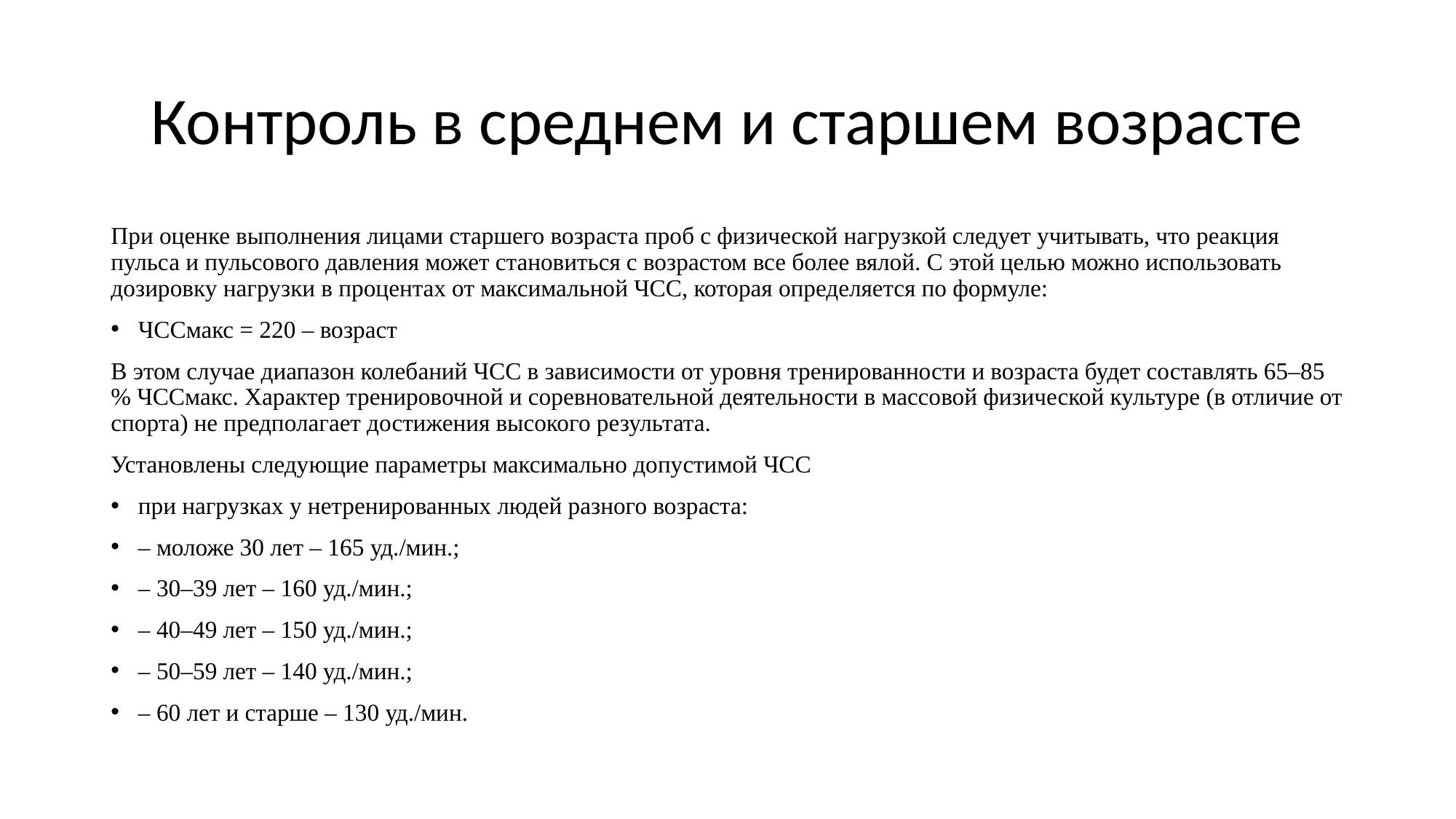

# Контроль в среднем и старшем возрасте
При оценке выполнения лицами старшего возраста проб с физической нагрузкой следует учитывать, что реакция пульса и пульсового давления может становиться с возрастом все более вялой. С этой целью можно использовать дозировку нагрузки в процентах от максимальной ЧСС, которая определяется по формуле:
ЧССмакс = 220 – возраст
В этом случае диапазон колебаний ЧСС в зависимости от уровня тренированности и возраста будет составлять 65–85 % ЧССмакс. Характер тренировочной и соревновательной деятельности в массовой физической культуре (в отличие от спорта) не предполагает достижения высокого результата.
Установлены следующие параметры максимально допустимой ЧСС
при нагрузках у нетренированных людей разного возраста:
– моложе 30 лет – 165 уд./мин.;
– 30–39 лет – 160 уд./мин.;
– 40–49 лет – 150 уд./мин.;
– 50–59 лет – 140 уд./мин.;
– 60 лет и старше – 130 уд./мин.